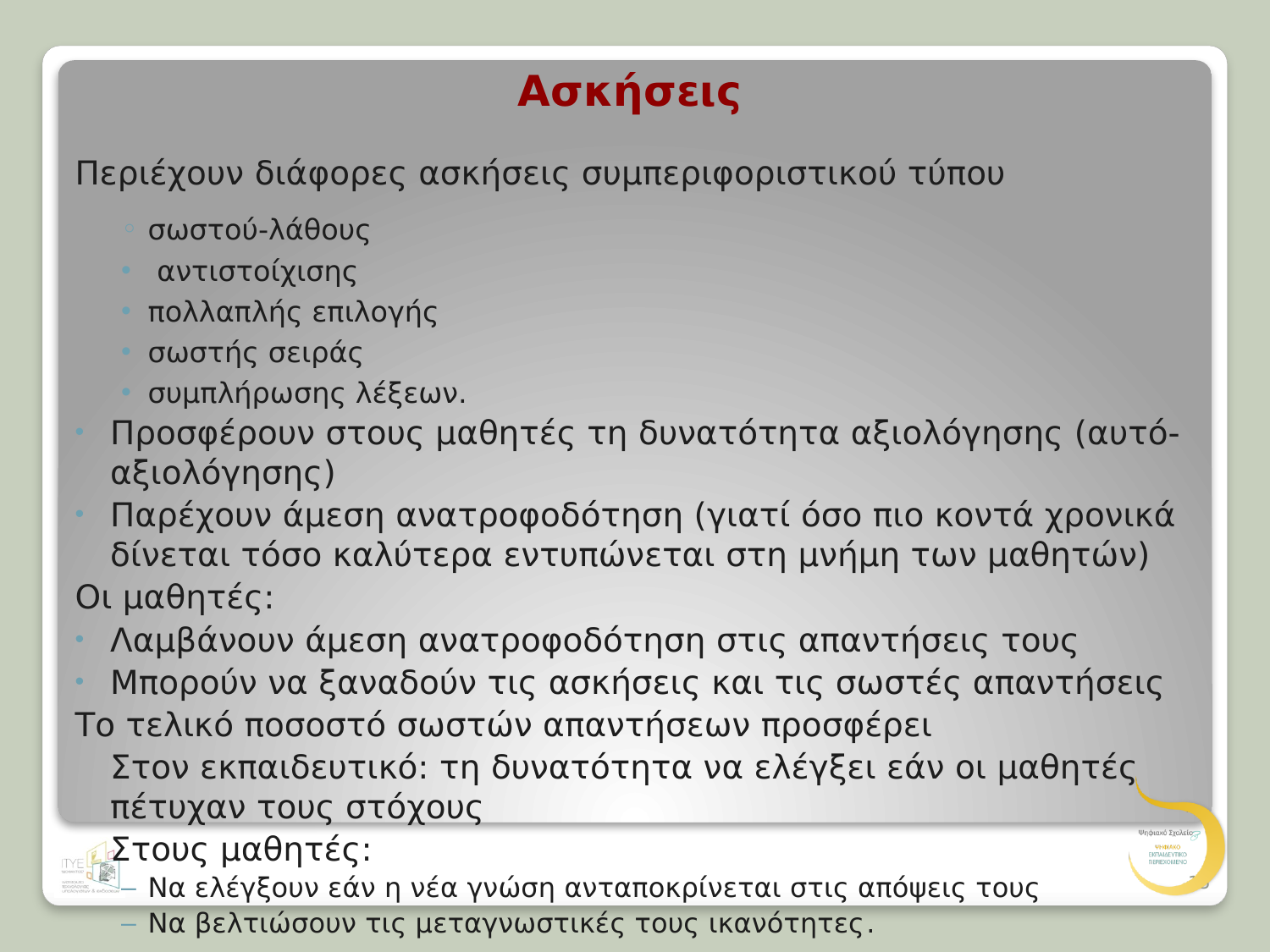

# Ασκήσεις
Περιέχουν διάφορες ασκήσεις συμπεριφοριστικού τύπου
σωστού-λάθους
 αντιστοίχισης
πολλαπλής επιλογής
σωστής σειράς
συμπλήρωσης λέξεων.
Προσφέρουν στους μαθητές τη δυνατότητα αξιολόγησης (αυτό-αξιολόγησης)
Παρέχουν άμεση ανατροφοδότηση (γιατί όσο πιο κοντά χρονικά δίνεται τόσο καλύτερα εντυπώνεται στη μνήμη των μαθητών)
Οι μαθητές:
Λαμβάνουν άμεση ανατροφοδότηση στις απαντήσεις τους
Μπορούν να ξαναδούν τις ασκήσεις και τις σωστές απαντήσεις
Το τελικό ποσοστό σωστών απαντήσεων προσφέρει
	Στον εκπαιδευτικό: τη δυνατότητα να ελέγξει εάν οι μαθητές πέτυχαν τους στόχους
	Στους μαθητές:
Να ελέγξουν εάν η νέα γνώση ανταποκρίνεται στις απόψεις τους
Να βελτιώσουν τις μεταγνωστικές τους ικανότητες.

15